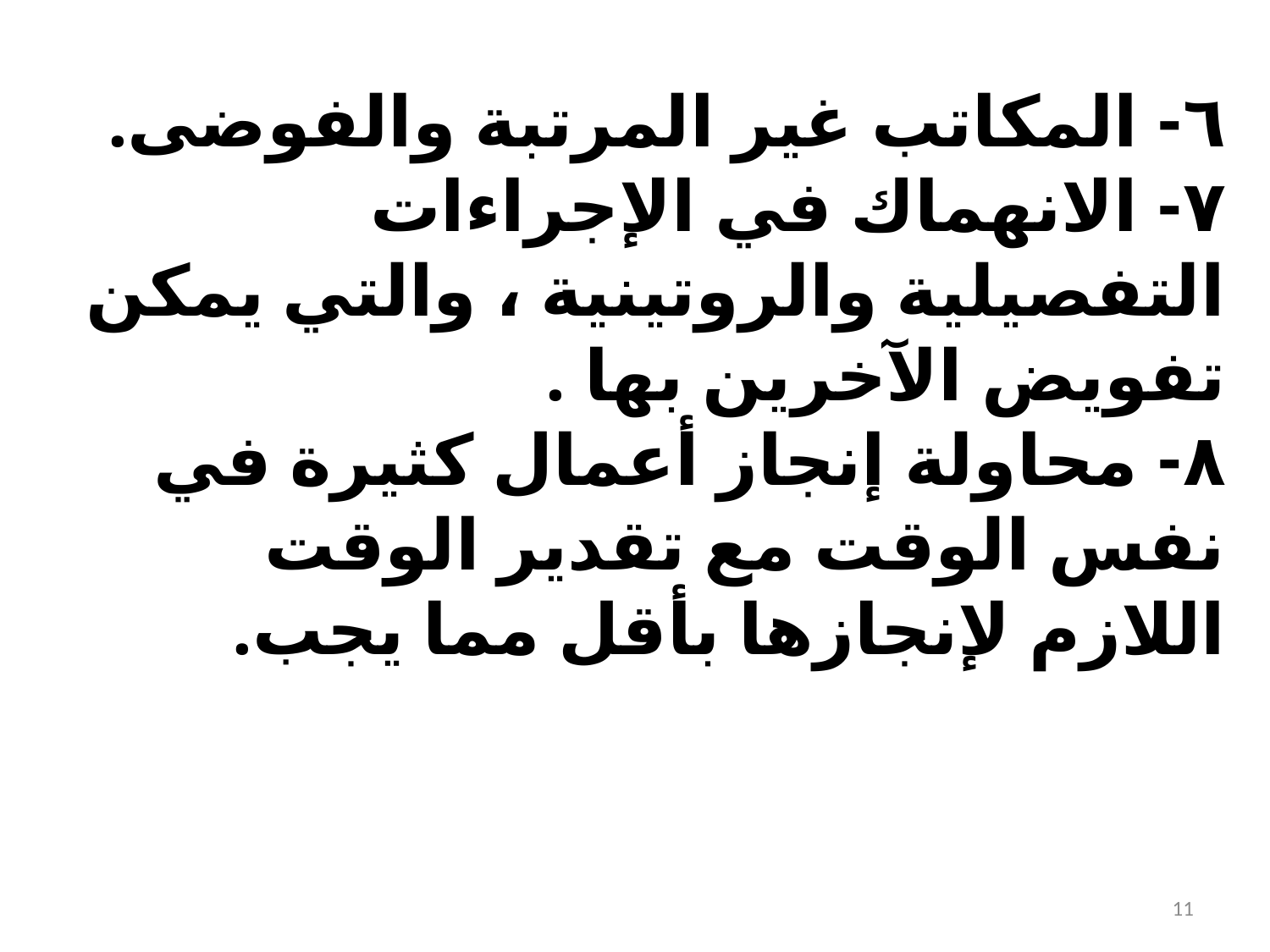

٦- المكاتب غير المرتبة والفوضى.
٧- الانهماك في الإجراءات التفصيلية والروتينية ، والتي يمكن تفويض الآخرين بها .
٨- محاولة إنجاز أعمال كثيرة في نفس الوقت مع تقدير الوقت اللازم لإنجازها بأقل مما يجب.
11